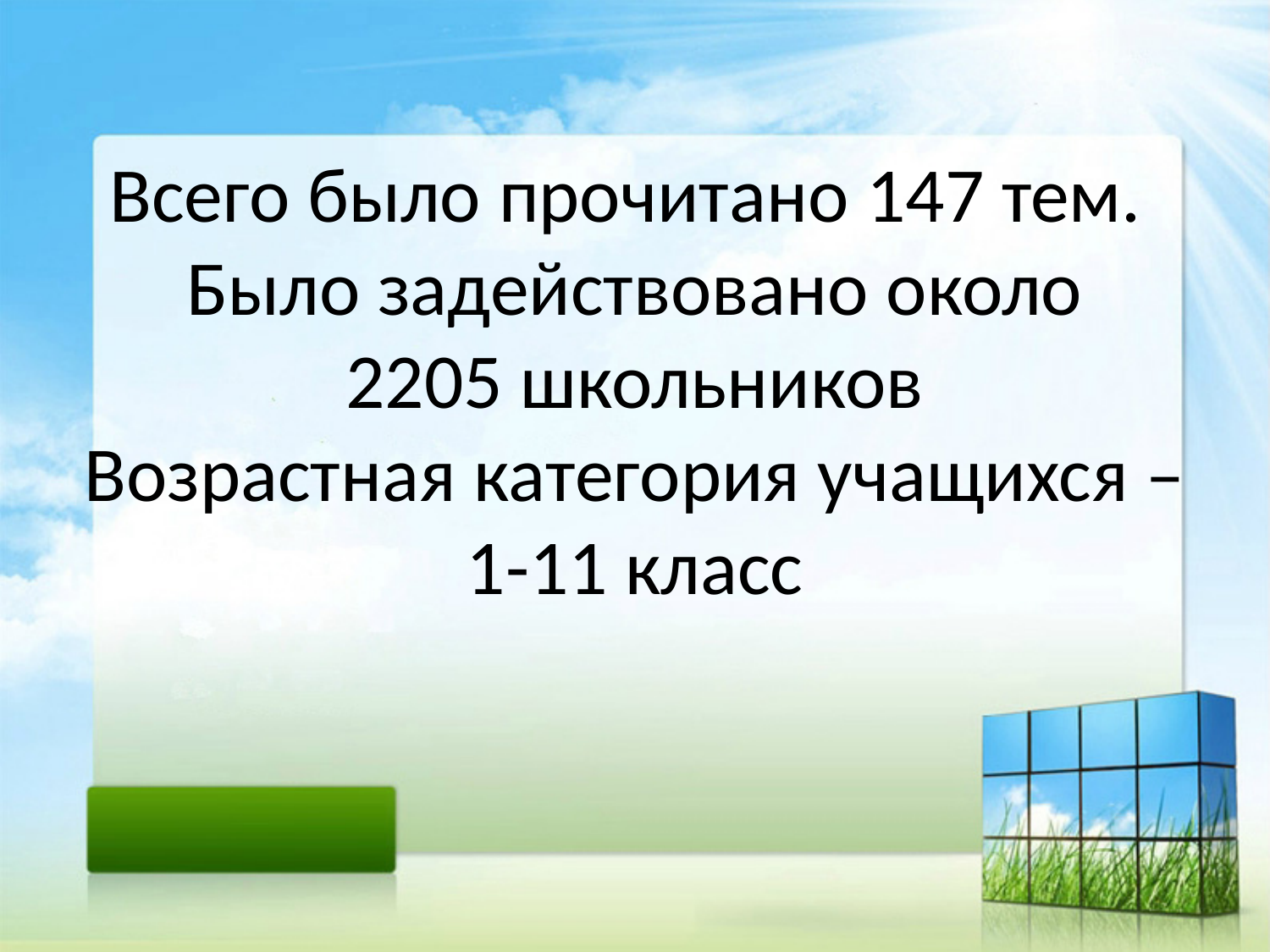

# Всего было прочитано 147 тем. Было задействовано около 2205 школьников Возрастная категория учащихся – 1-11 класс